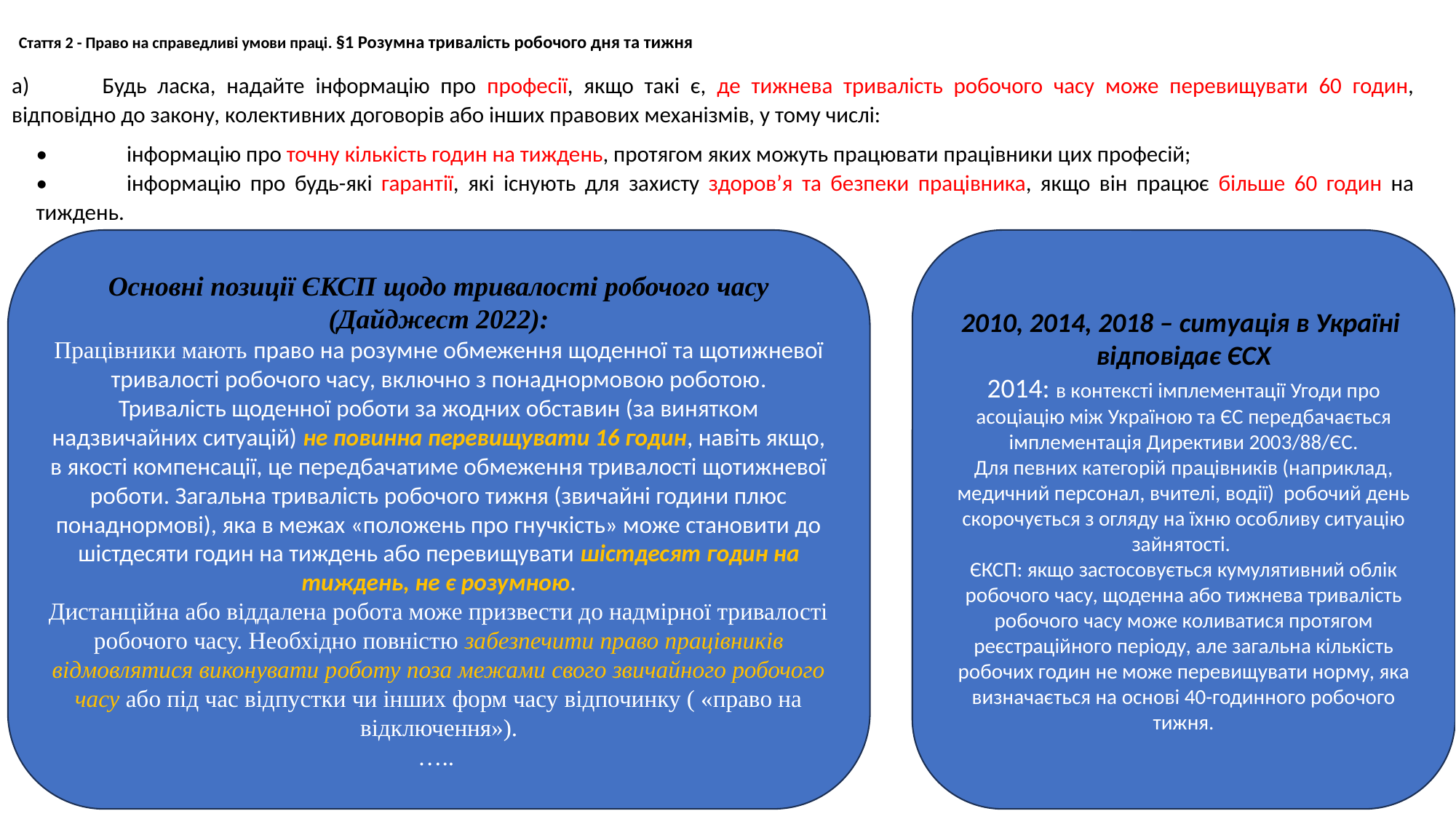

# Стаття 2 - Право на справедливі умови праці. §1 Розумна тривалість робочого дня та тижня
a)	Будь ласка, надайте інформацію про професії, якщо такі є, де тижнева тривалість робочого часу може перевищувати 60 годин, відповідно до закону, колективних договорів або інших правових механізмів, у тому числі:
•	інформацію про точну кількість годин на тиждень, протягом яких можуть працювати працівники цих професій;
•	інформацію про будь-які гарантії, які існують для захисту здоров’я та безпеки працівника, якщо він працює більше 60 годин на тиждень.

Основні позиції ЄКСП щодо тривалості робочого часу (Дайджест 2022):
Працівники мають право на розумне обмеження щоденної та щотижневої тривалості робочого часу, включно з понаднормовою роботою.
Тривалість щоденної роботи за жодних обставин (за винятком надзвичайних ситуацій) не повинна перевищувати 16 годин, навіть якщо, в якості компенсації, це передбачатиме обмеження тривалості щотижневої роботи. Загальна тривалість робочого тижня (звичайні години плюс понаднормові), яка в межах «положень про гнучкість» може становити до шістдесяти годин на тиждень або перевищувати шістдесят годин на тиждень, не є розумною.
Дистанційна або віддалена робота може призвести до надмірної тривалості робочого часу. Необхідно повністю забезпечити право працівників відмовлятися виконувати роботу поза межами свого звичайного робочого часу або під час відпустки чи інших форм часу відпочинку ( «право на відключення»).
…..
2010, 2014, 2018 – ситуація в Україні  відповідає ЄСХ
2014: в контексті імплементації Угоди про асоціацію між Україною та ЄС передбачається імплементація Директиви 2003/88/ЄС.
Для певних категорій працівників (наприклад, медичний персонал, вчителі, водії)  робочий день скорочується з огляду на їхню особливу ситуацію зайнятості.
ЄКСП: якщо застосовується кумулятивний облік робочого часу, щоденна або тижнева тривалість робочого часу може коливатися протягом реєстраційного періоду, але загальна кількість робочих годин не може перевищувати норму, яка визначається на основі 40-годинного робочого тижня.